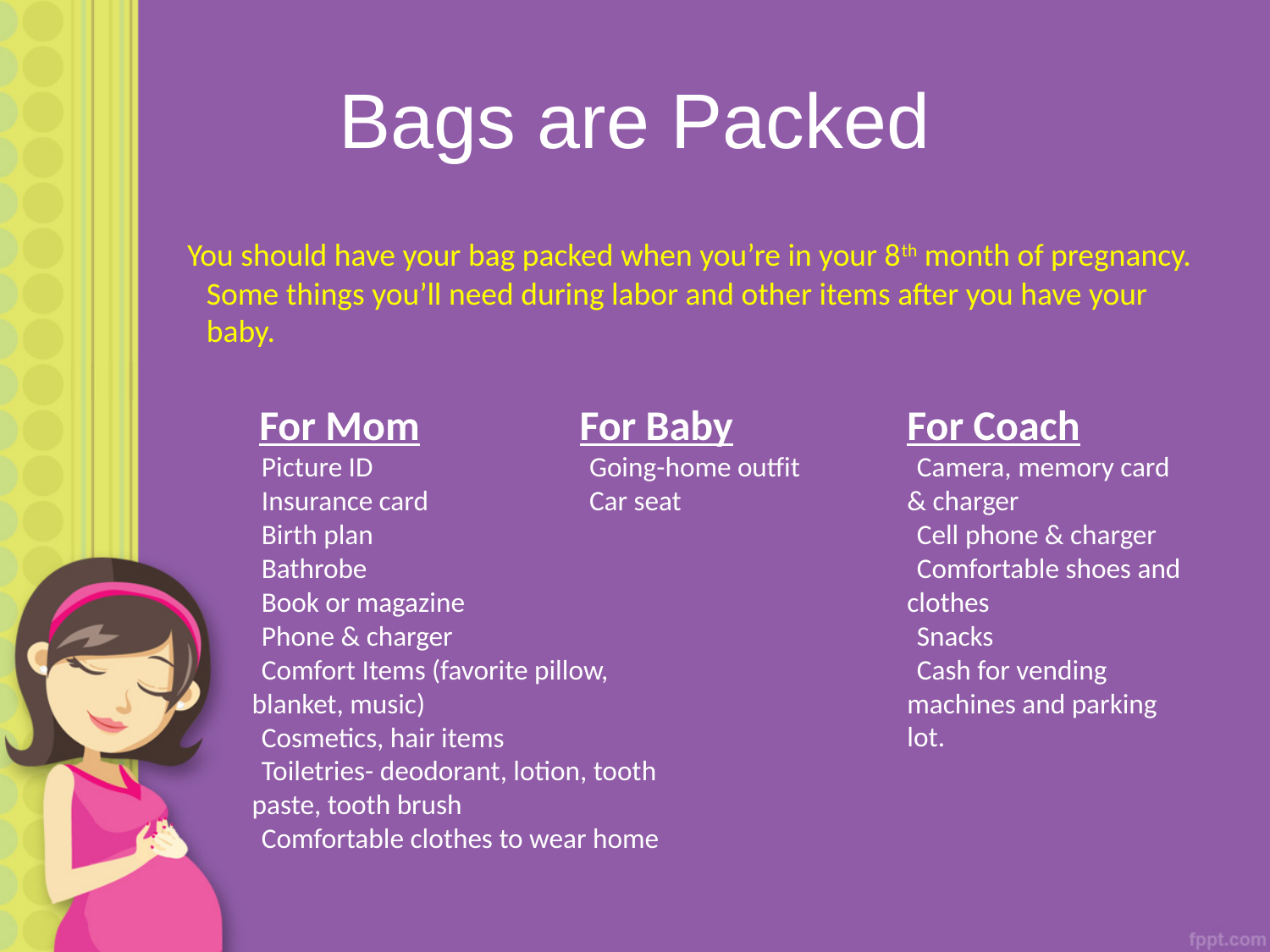

# Bags are Packed
You should have your bag packed when you’re in your 8th month of pregnancy. Some things you’ll need during labor and other items after you have your baby.

 For Mom
   Picture ID
   Insurance card
   Birth plan
   Bathrobe
   Book or magazine
   Phone & charger
   Comfort Items (favorite pillow, blanket, music)
   Cosmetics, hair items
   Toiletries- deodorant, lotion, tooth paste, tooth brush
   Comfortable clothes to wear home

For Baby
   Going-home outfit
   Car seat

For Coach
   Camera, memory card & charger
   Cell phone & charger
   Comfortable shoes and clothes
   Snacks
   Cash for vending machines and parking lot.